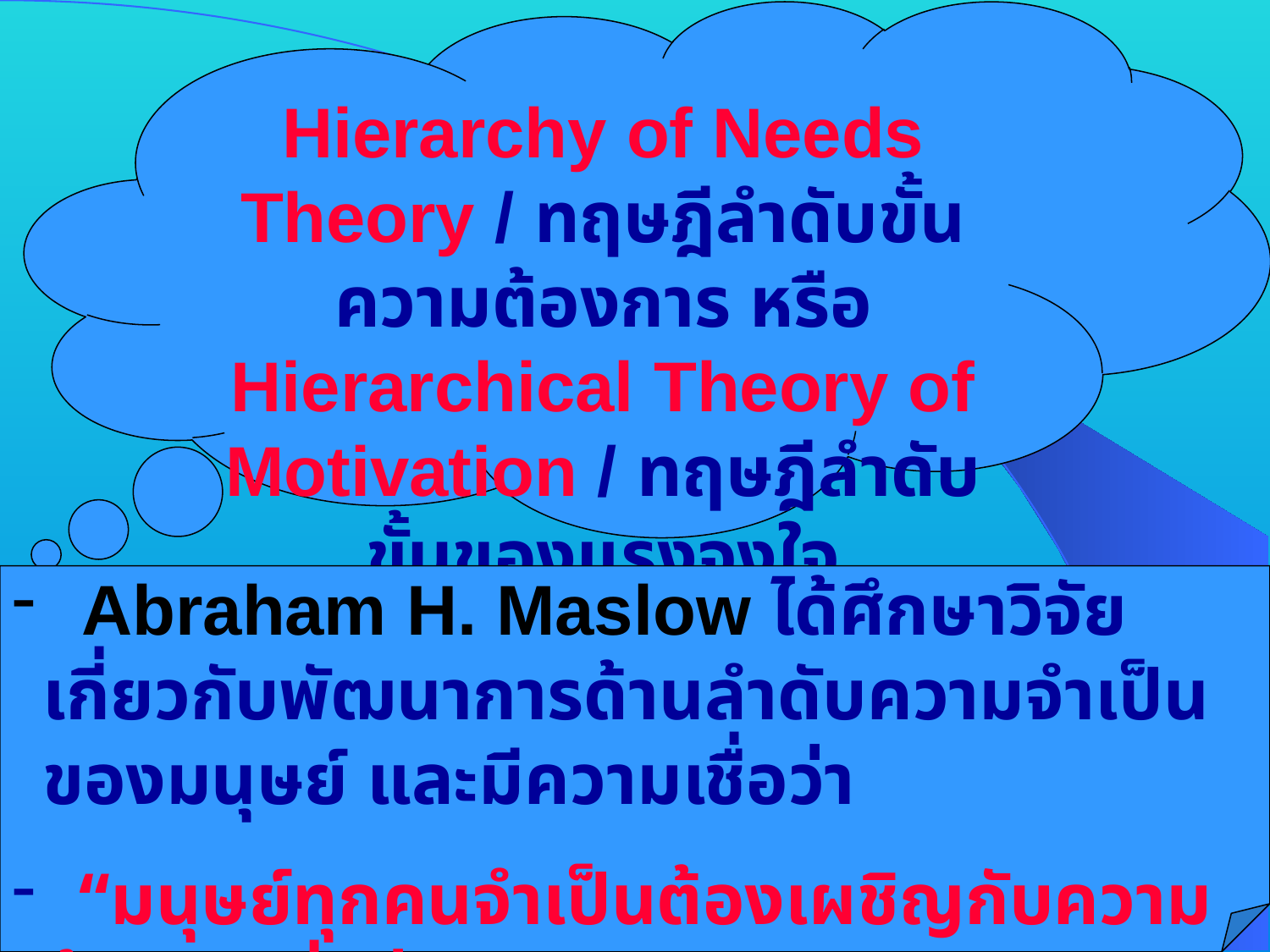

Hierarchy of Needs Theory / ทฤษฎีลำดับขั้นความต้องการ หรือ Hierarchical Theory of Motivation / ทฤษฎีลำดับขั้นของแรงจูงใจ (ค.ศ.1954) ของ     Abraham H. Maslow
  Abraham H. Maslow ได้ศึกษาวิจัยเกี่ยวกับพัฒนาการด้านลำดับความจำเป็นของมนุษย์ และมีความเชื่อว่า
  “มนุษย์ทุกคนจำเป็นต้องเผชิญกับความต้องการสิ่งต่างๆตลอดเวลา”